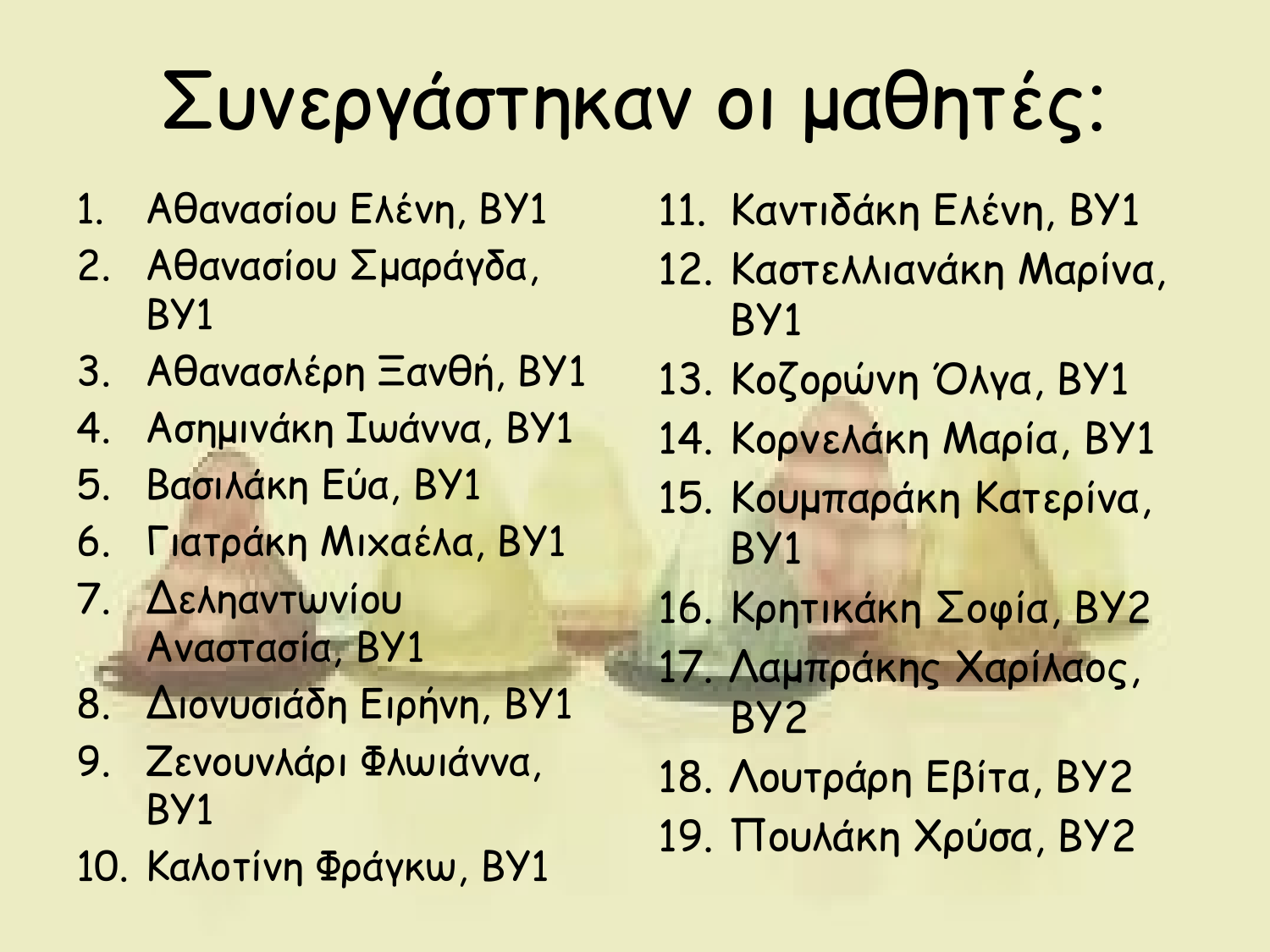

# Συνεργάστηκαν οι μαθητές:
Αθανασίου Ελένη, ΒΥ1
Αθανασίου Σμαράγδα, ΒΥ1
Αθανασλέρη Ξανθή, ΒΥ1
Ασημινάκη Ιωάννα, ΒΥ1
Βασιλάκη Εύα, ΒΥ1
Γιατράκη Μιχαέλα, ΒΥ1
Δεληαντωνίου Αναστασία, ΒΥ1
Διονυσιάδη Ειρήνη, ΒΥ1
Ζενουνλάρι Φλωιάννα, ΒΥ1
Καλοτίνη Φράγκω, ΒΥ1

Καντιδάκη Ελένη, ΒΥ1
Καστελλιανάκη Μαρίνα, ΒΥ1
Κοζορώνη Όλγα, ΒΥ1
Κορνελάκη Μαρία, ΒΥ1
Κουμπαράκη Κατερίνα, ΒΥ1
Κρητικάκη Σοφία, ΒΥ2
Λαμπράκης Χαρίλαος, ΒΥ2
Λουτράρη Εβίτα, ΒΥ2
Πουλάκη Χρύσα, ΒΥ2